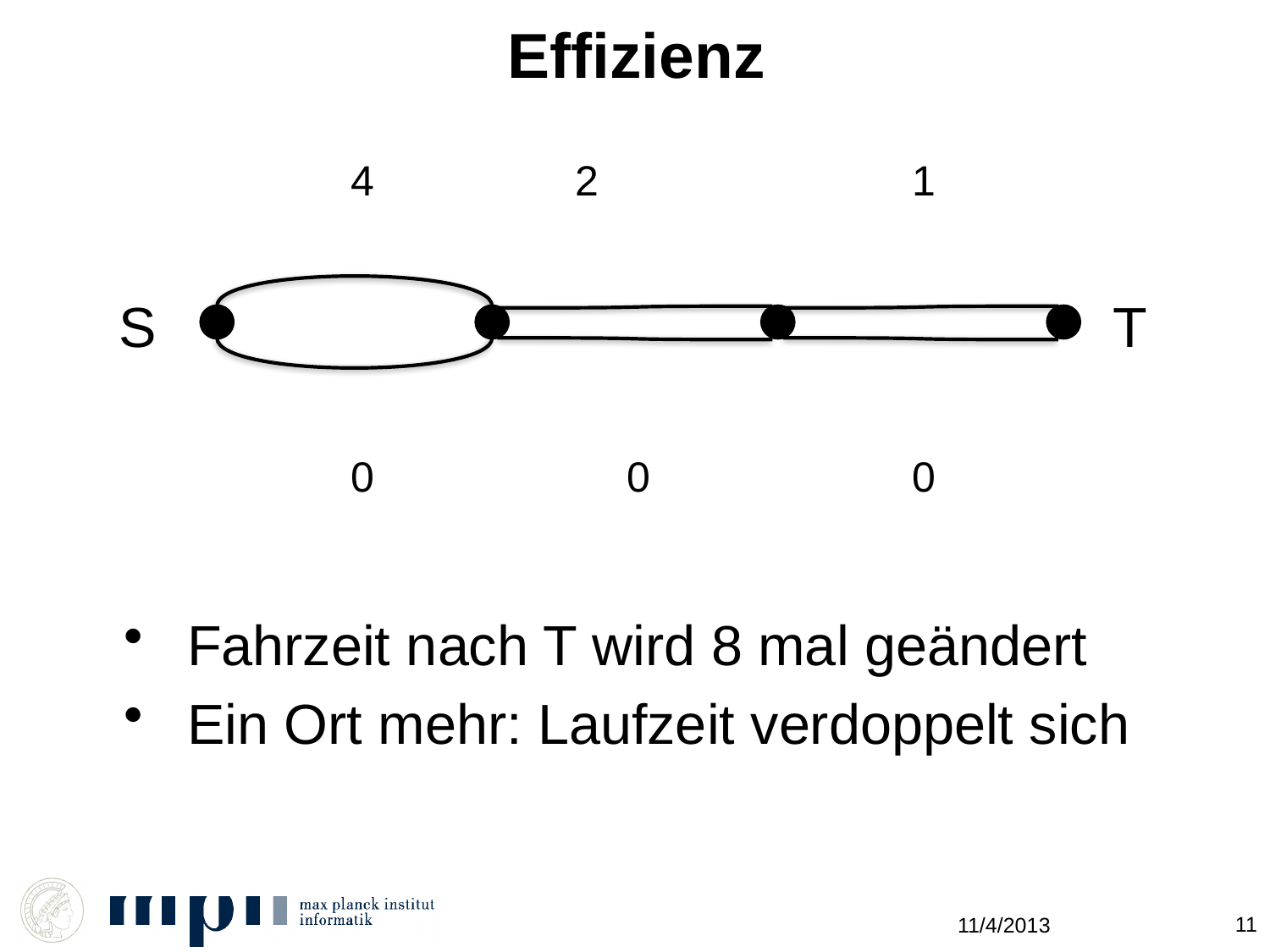

# Effizienz
4
2
1
S
T

0
0
0
Fahrzeit nach T wird 8 mal geändert
Ein Ort mehr: Laufzeit verdoppelt sich
11

11/4/2013